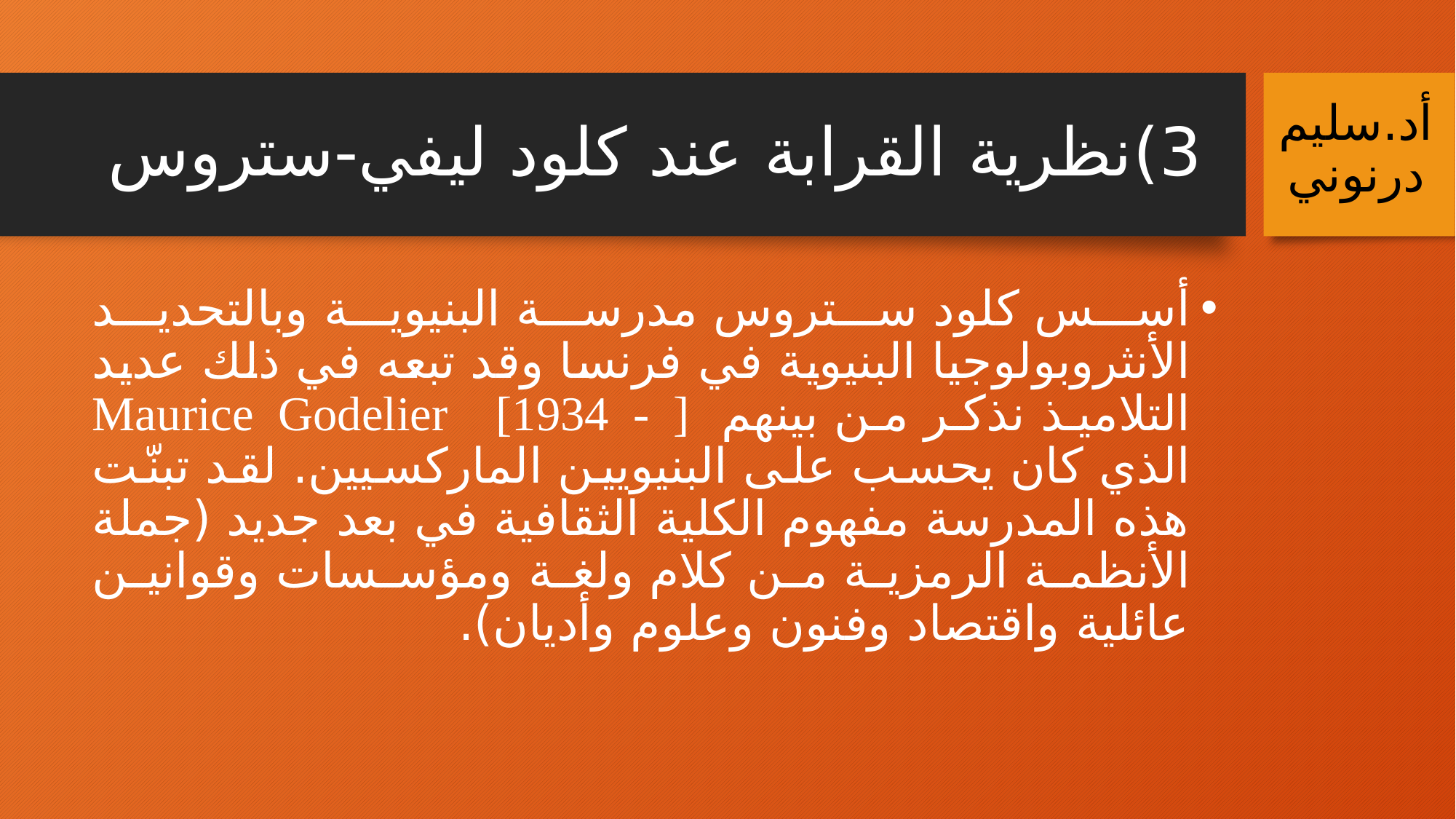

# 3)	نظرية القرابة عند كلود ليفي-ستروس
أد.سليم درنوني
أسس كلود ستروس مدرسة البنيوية وبالتحديد الأنثروبولوجيا البنيوية في فرنسا وقد تبعه في ذلك عديد التلاميذ نذكر من بينهم  Maurice Godelier  [1934 - ] الذي كان يحسب على البنيويين الماركسيين. لقد تبنّت هذه المدرسة مفهوم الكلية الثقافية في بعد جديد (جملة الأنظمة الرمزية من كلام ولغة ومؤسسات وقوانين عائلية واقتصاد وفنون وعلوم وأديان).